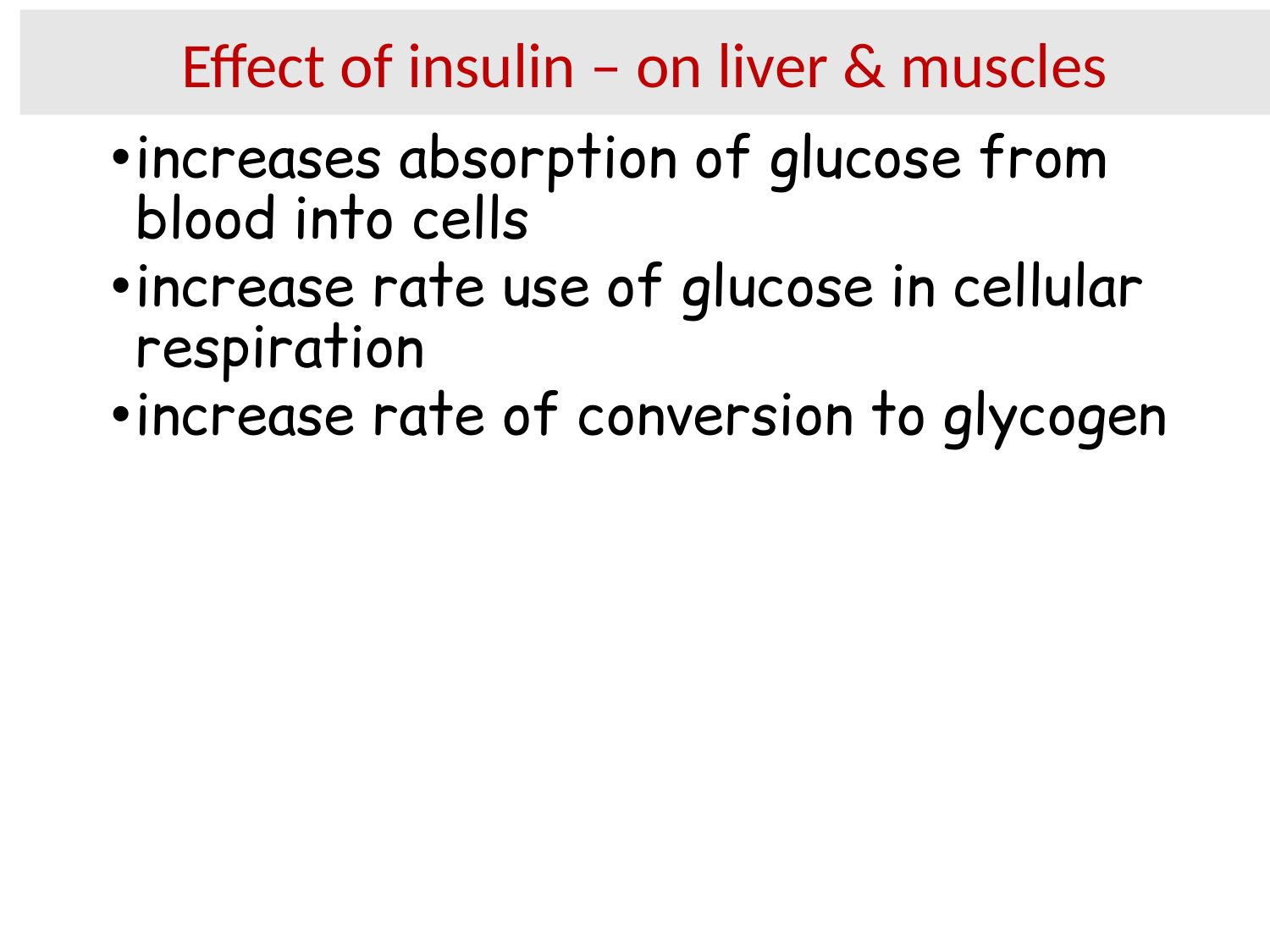

Effect of insulin – on liver & muscles
increases absorption of glucose from blood into cells
increase rate use of glucose in cellular respiration
increase rate of conversion to glycogen